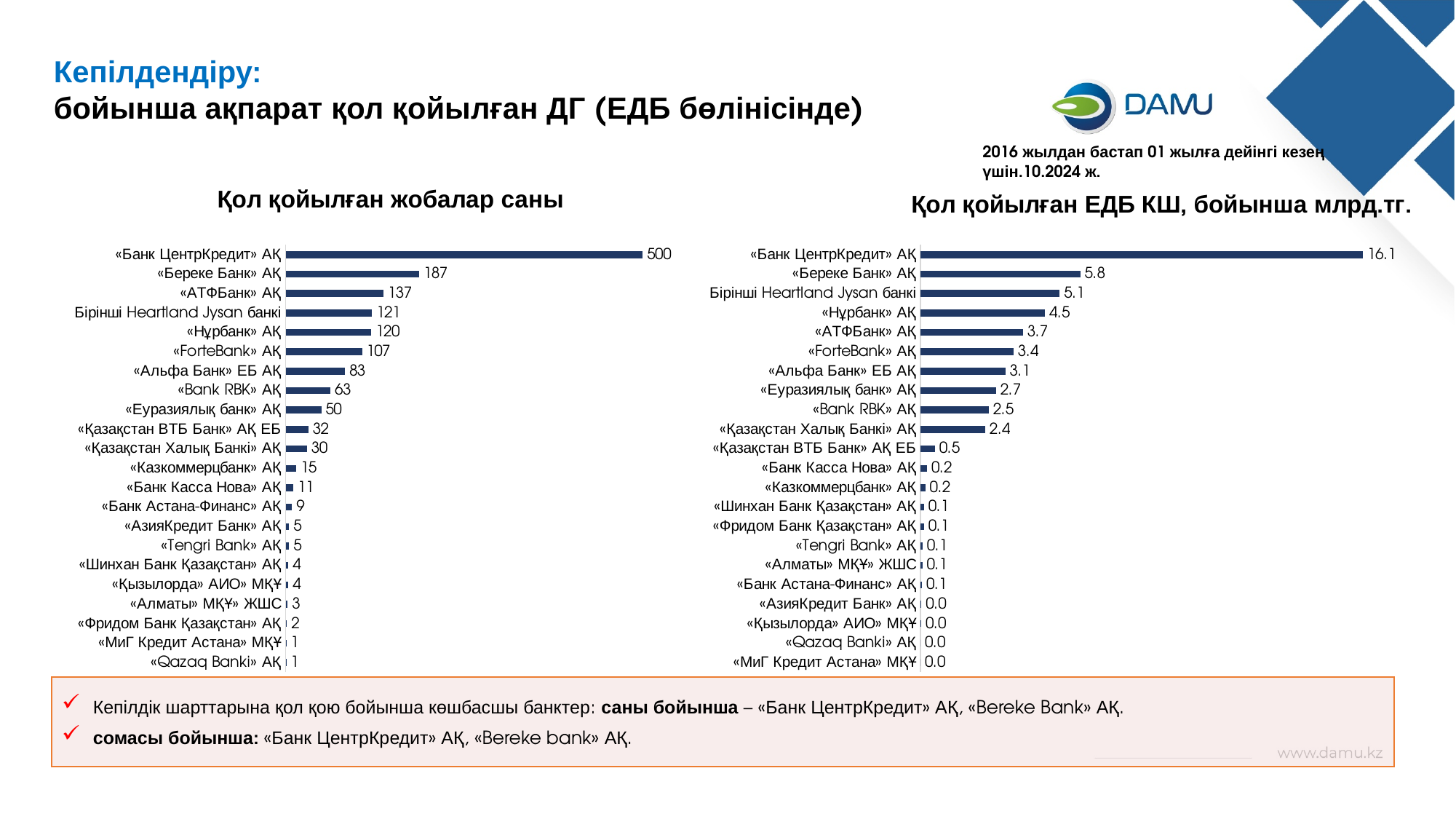

Кепілдендіру:
бойынша ақпарат қол қойылған ДГ (ЕДБ бөлінісінде)
2016 жылдан бастап 01 жылға дейінгі кезең үшін.10.2024 ж.

### Chart: Қол қойылған жобалар саны

| Category |  |
|---|---|
| «Qazaq Banki» АҚ | 1.0 |
| «МиГ Кредит Астана» МҚҰ | 1.0 |
| «Фридом Банк Қазақстан» АҚ | 2.0 |
| «Алматы» МҚҰ» ЖШС | 3.0 |
| «Қызылорда» АИО» МҚҰ | 4.0 |
| «Шинхан Банк Қазақстан» АҚ | 4.0 |
| «Tengri Bank» АҚ | 5.0 |
| «АзияКредит Банк» АҚ | 5.0 |
| «Банк Астана-Финанс» АҚ | 9.0 |
| «Банк Касса Нова» АҚ | 11.0 |
| «Казкоммерцбанк» АҚ | 15.0 |
| «Қазақстан Халық Банкі» АҚ | 30.0 |
| «Қазақстан ВТБ Банк» АҚ ЕБ | 32.0 |
| «Еуразиялық банк» АҚ | 50.0 |
| «Bank RBK» АҚ | 63.0 |
| «Альфа Банк» ЕБ АҚ | 83.0 |
| «ForteBank» АҚ | 107.0 |
| «Нұрбанк» АҚ | 120.0 |
| Бірінші Heartland Jysan банкі | 121.0 |
| «АТФБанк» АҚ | 137.0 |
| «Береке Банк» АҚ | 187.0 |
| «Банк ЦентрКредит» АҚ | 500.0 |

### Chart: Қол қойылған ЕДБ КШ, бойынша млрд.тг.

| Category |  |
|---|---|
| «МиГ Кредит Астана» МҚҰ | 0.0005 |
| «Qazaq Banki» АҚ | 0.00125 |
| «Қызылорда» АИО» МҚҰ | 0.029576779 |
| «АзияКредит Банк» АҚ | 0.03075 |
| «Банк Астана-Финанс» АҚ | 0.0559789 |
| «Алматы» МҚҰ» ЖШС | 0.068671671 |
| «Tengri Bank» АҚ | 0.0697 |
| «Фридом Банк Қазақстан» АҚ | 0.125 |
| «Шинхан Банк Қазақстан» АҚ | 0.125223 |
| «Казкоммерцбанк» АҚ | 0.174005 |
| «Банк Касса Нова» АҚ | 0.2384062 |
| «Қазақстан ВТБ Банк» АҚ ЕБ | 0.52218980233 |
| «Қазақстан Халық Банкі» АҚ | 2.350855682 |
| «Bank RBK» АҚ | 2.4746397604099997 |
| «Еуразиялық банк» АҚ | 2.74033068833 |
| «Альфа Банк» ЕБ АҚ | 3.078185909 |
| «ForteBank» АҚ | 3.380661573 |
| «АТФБанк» АҚ | 3.7214865008599993 |
| «Нұрбанк» АҚ | 4.51702289055 |
| Бірінші Heartland Jysan банкі | 5.055788935 |
| «Береке Банк» АҚ | 5.806682355 |
| «Банк ЦентрКредит» АҚ | 16.07041499622 |
Кепілдік шарттарына қол қою бойынша көшбасшы банктер: саны бойынша – «Банк ЦентрКредит» АҚ, «Bereke Bank» АҚ.
сомасы бойынша: «Банк ЦентрКредит» АҚ, «Bereke bank» АҚ.